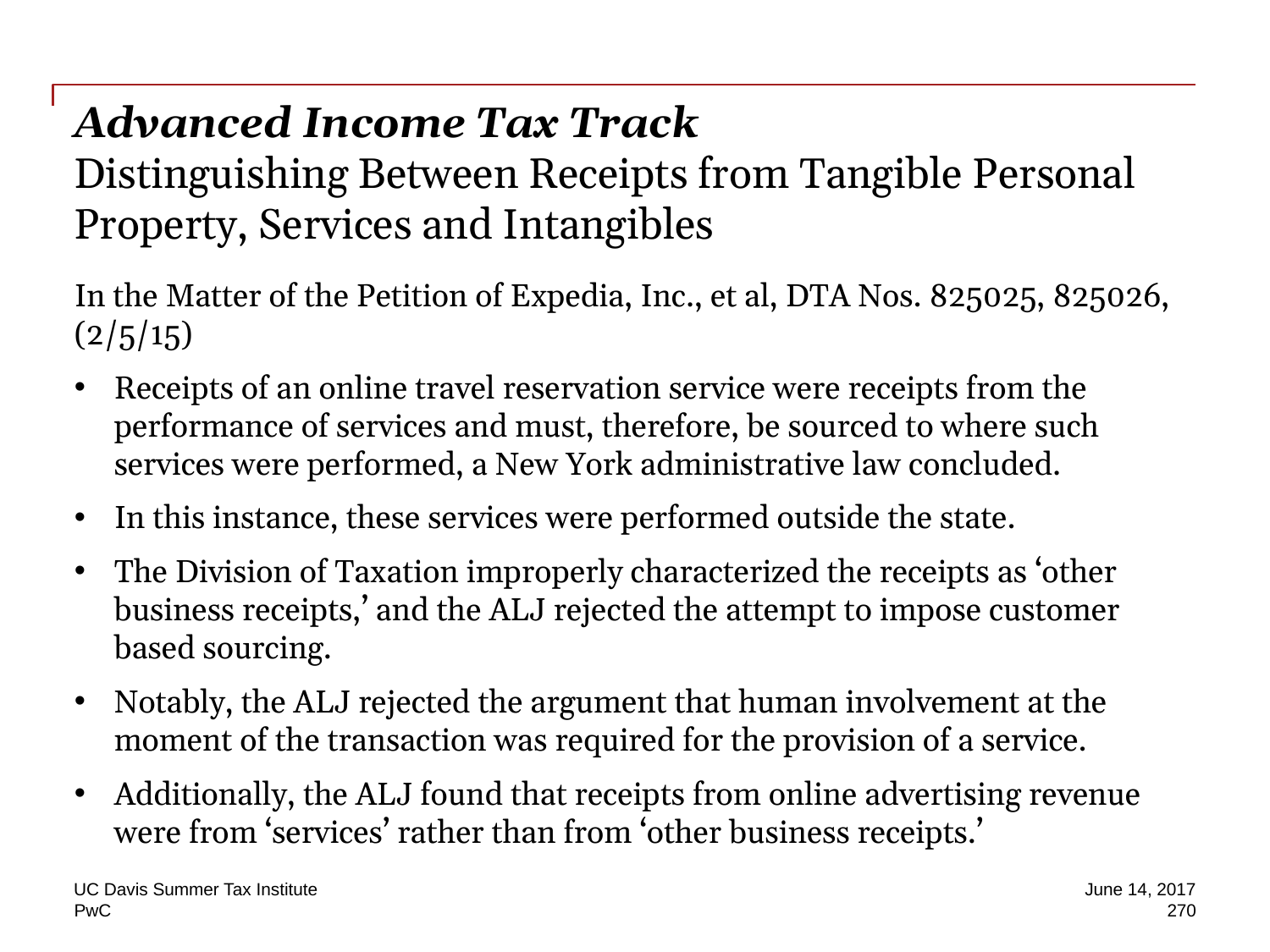

# Advanced Income Tax Track Distinguishing Between Receipts from Tangible Personal Property, Services and Intangibles
In the Matter of the Petition of Expedia, Inc., et al, DTA Nos. 825025, 825026, (2/5/15)
Receipts of an online travel reservation service were receipts from the performance of services and must, therefore, be sourced to where such services were performed, a New York administrative law concluded.
In this instance, these services were performed outside the state.
The Division of Taxation improperly characterized the receipts as ‘other business receipts,’ and the ALJ rejected the attempt to impose customer based sourcing.
Notably, the ALJ rejected the argument that human involvement at the moment of the transaction was required for the provision of a service.
Additionally, the ALJ found that receipts from online advertising revenue were from ‘services’ rather than from ‘other business receipts.’
UC Davis Summer Tax Institute
June 14, 2017
270